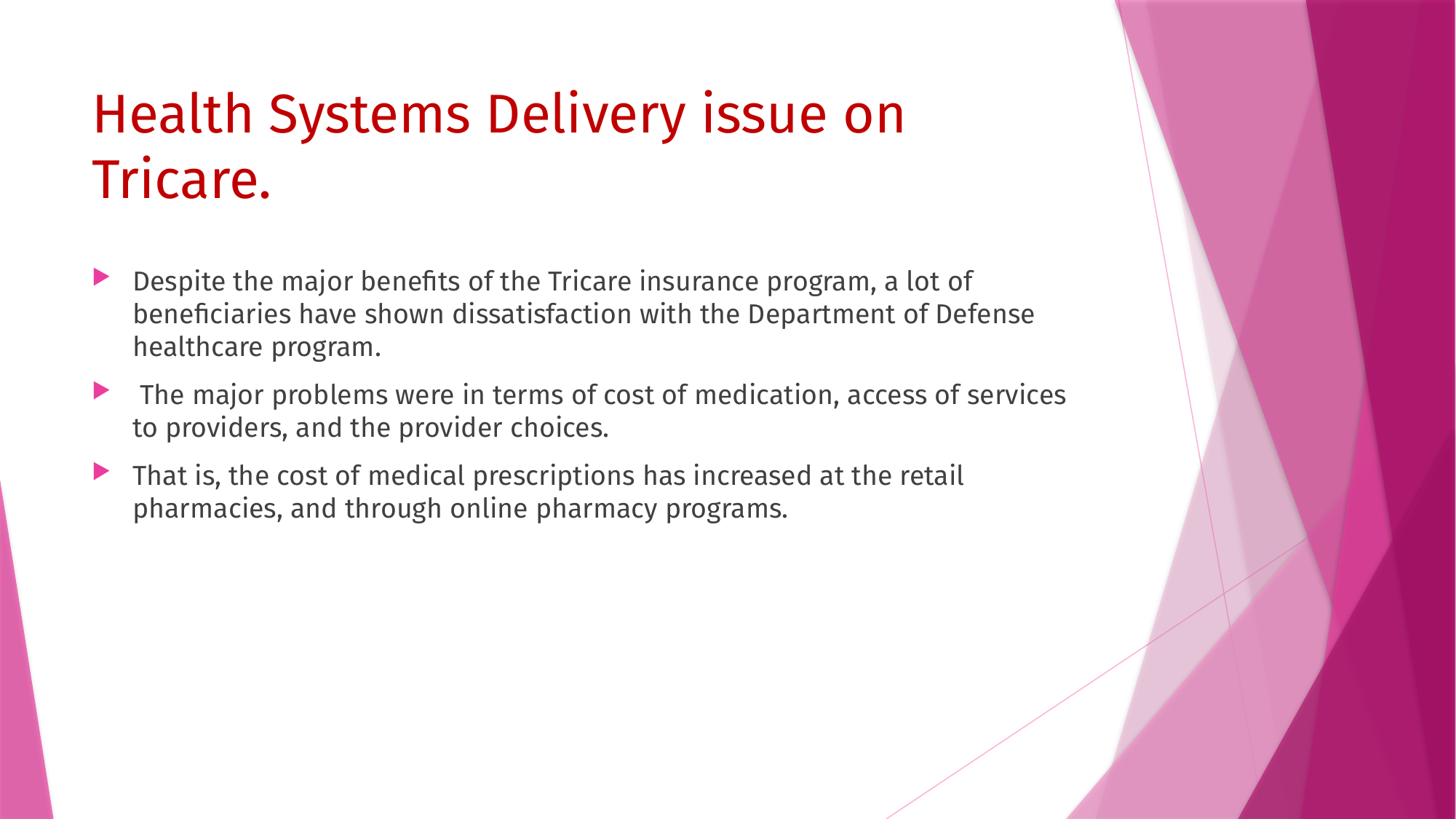

# Health Systems Delivery issue on Tricare.
Despite the major benefits of the Tricare insurance program, a lot of beneficiaries have shown dissatisfaction with the Department of Defense healthcare program.
 The major problems were in terms of cost of medication, access of services to providers, and the provider choices.
That is, the cost of medical prescriptions has increased at the retail pharmacies, and through online pharmacy programs.